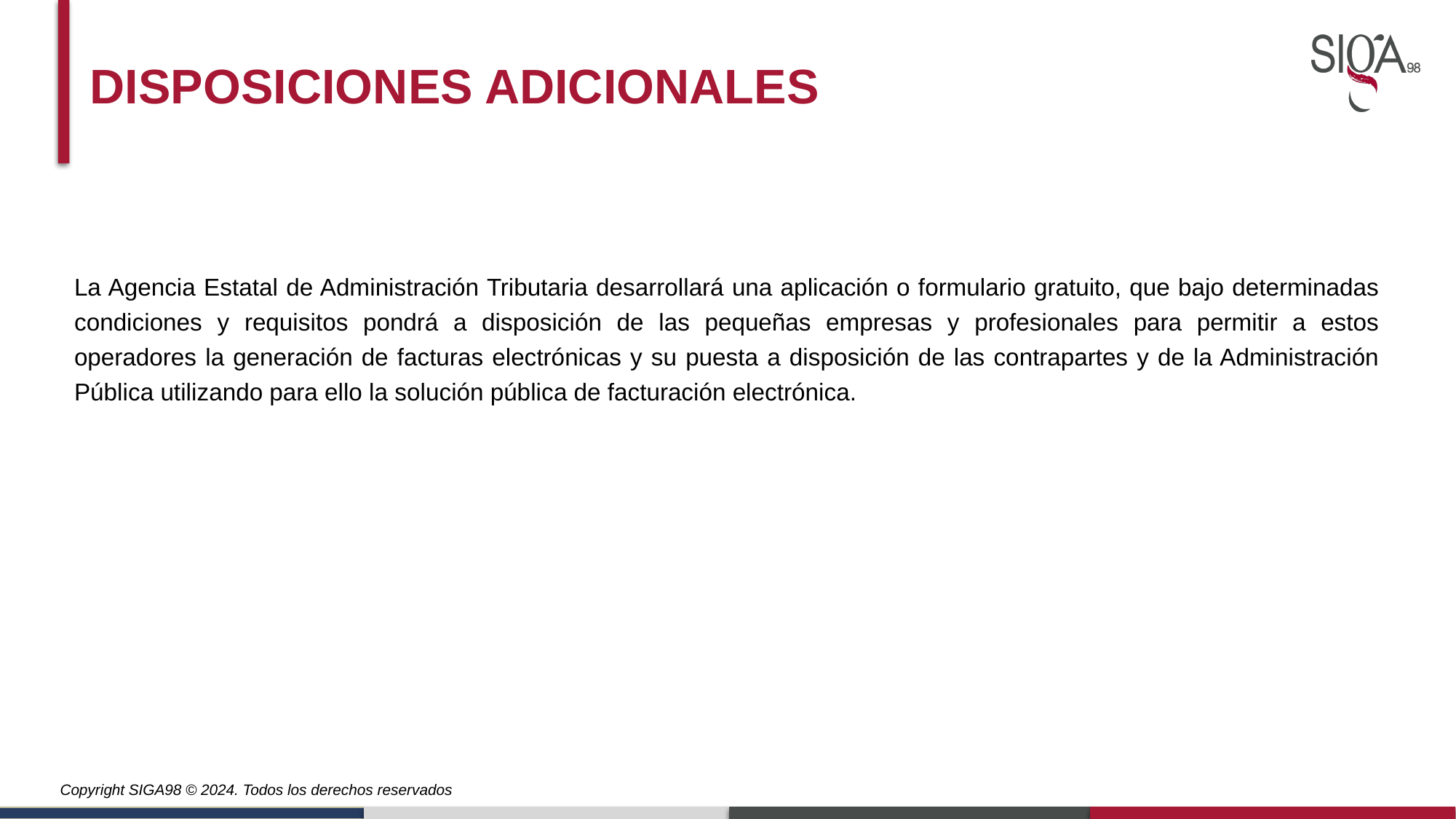

Disposiciones adicionales
La Agencia Estatal de Administración Tributaria desarrollará una aplicación o formulario gratuito, que bajo determinadas condiciones y requisitos pondrá a disposición de las pequeñas empresas y profesionales para permitir a estos operadores la generación de facturas electrónicas y su puesta a disposición de las contrapartes y de la Administración Pública utilizando para ello la solución pública de facturación electrónica.